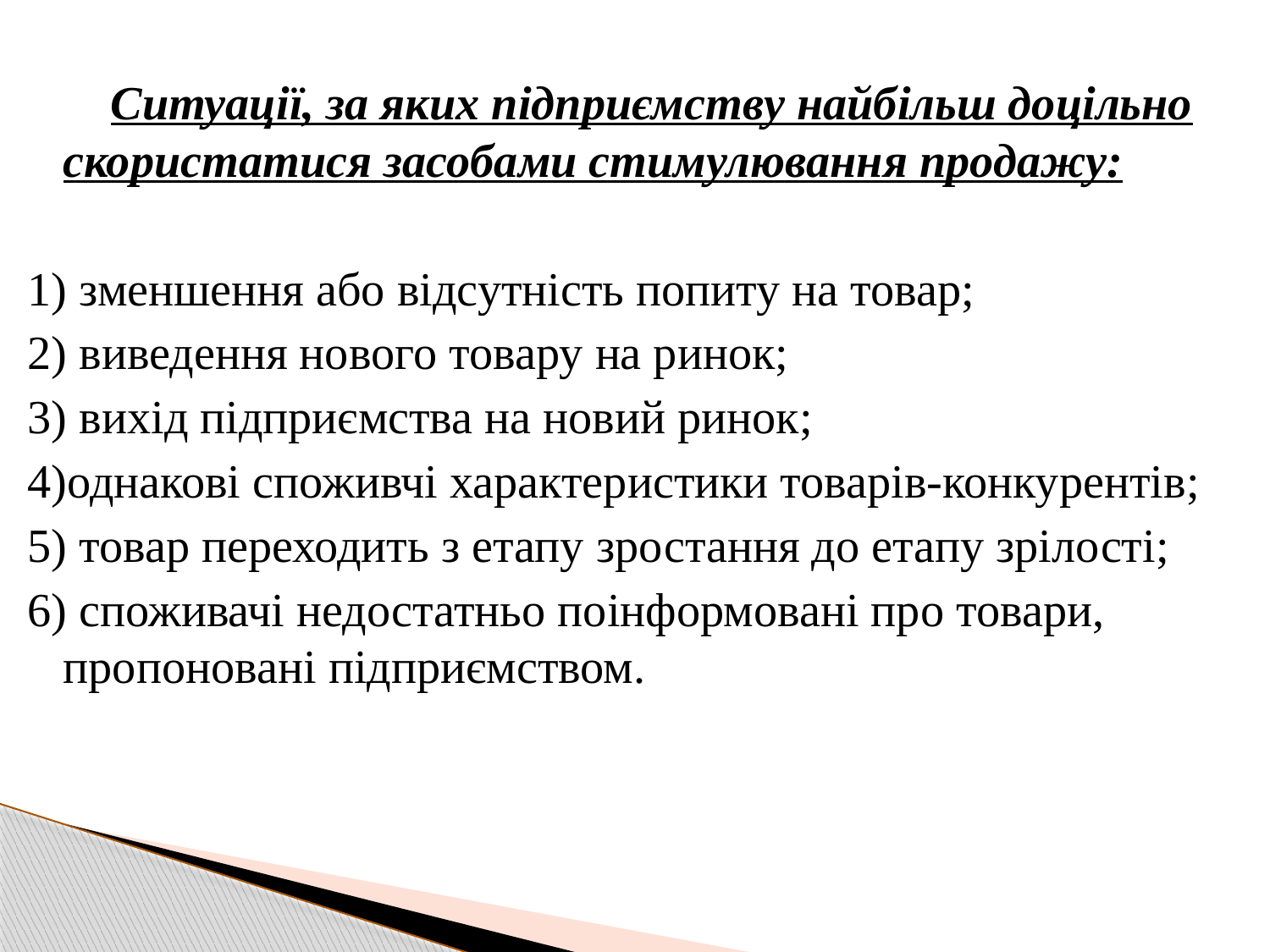

Ситуації, за яких підприємству найбільш доцільно скористатися засобами стимулювання продажу:

1) зменшення або відсутність попиту на товар;
2) виведення нового товару на ринок;
3) вихід підприємства на новий ринок;
4)однакові споживчі характеристики товарів-конкурентів;
5) товар переходить з етапу зростання до етапу зрілості;
6) споживачі недостатньо поінформовані про товари, пропоновані підприємством.